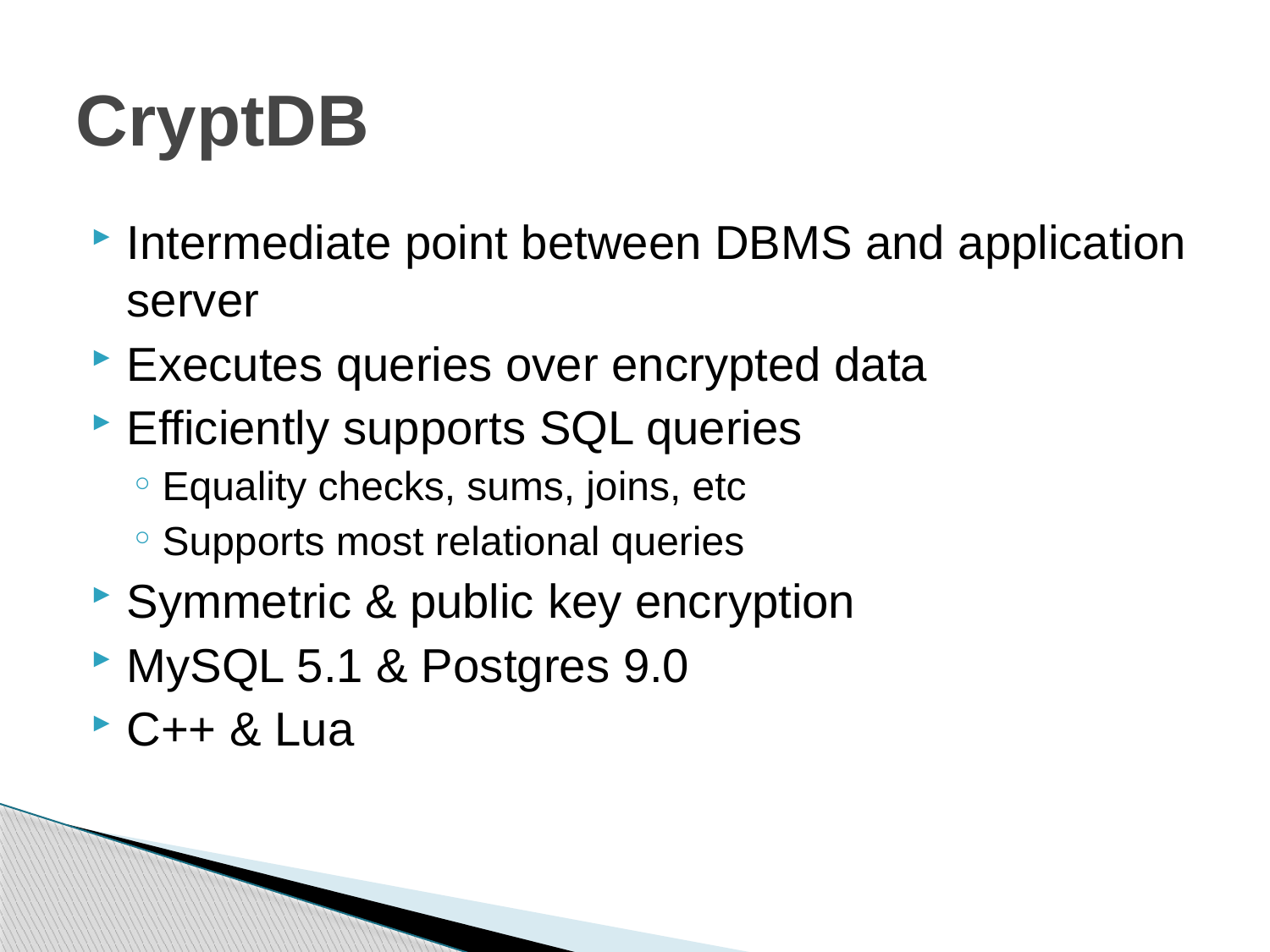

# CryptDB
Intermediate point between DBMS and application server
Executes queries over encrypted data
Efficiently supports SQL queries
Equality checks, sums, joins, etc
Supports most relational queries
Symmetric & public key encryption
MySQL 5.1 & Postgres 9.0
C++ & Lua